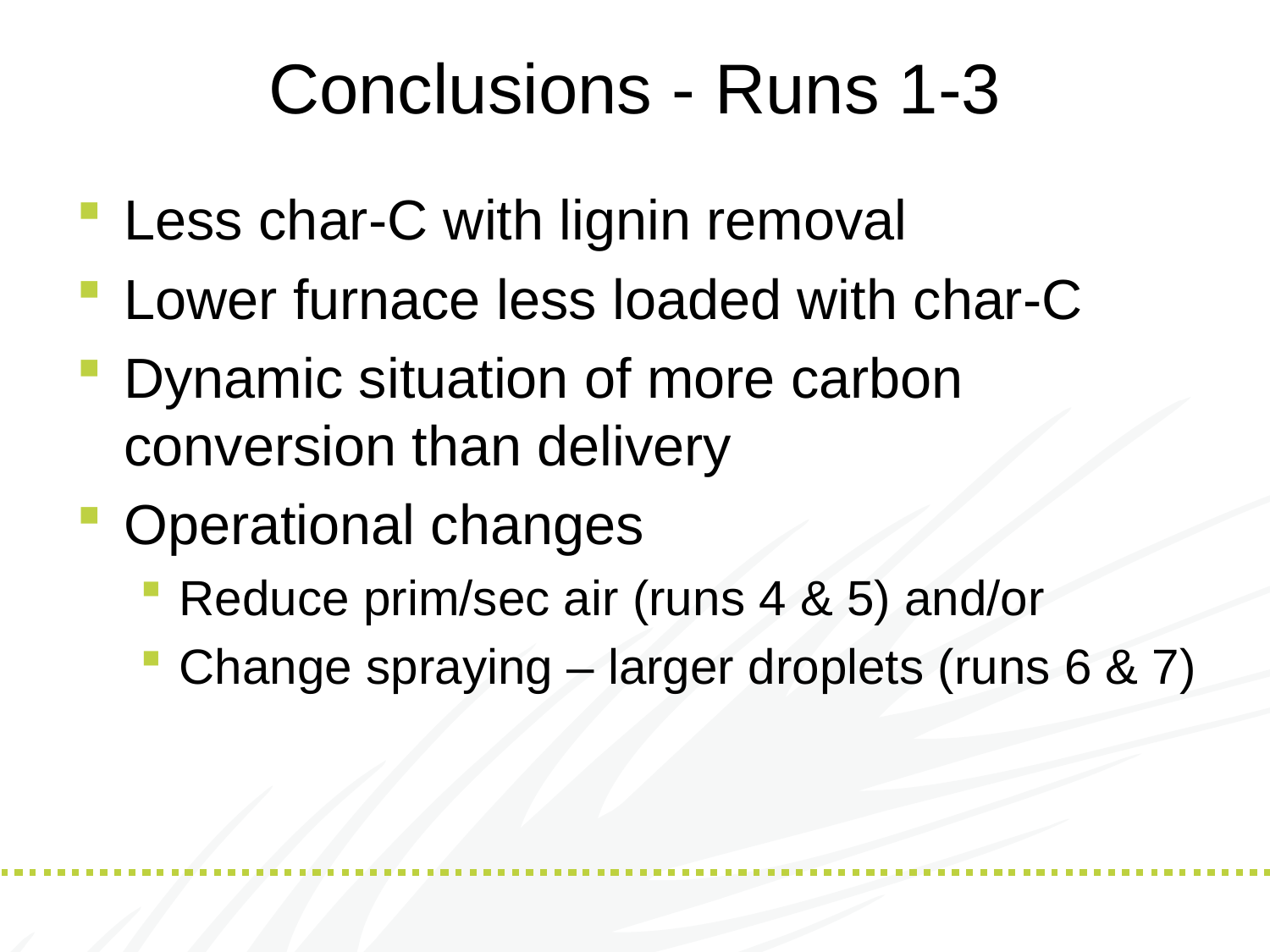

# Conclusions - Runs 1-3
Less char-C with lignin removal
Lower furnace less loaded with char-C
Dynamic situation of more carbon conversion than delivery
Operational changes
Reduce prim/sec air (runs 4 & 5) and/or
Change spraying – larger droplets (runs 6 & 7)